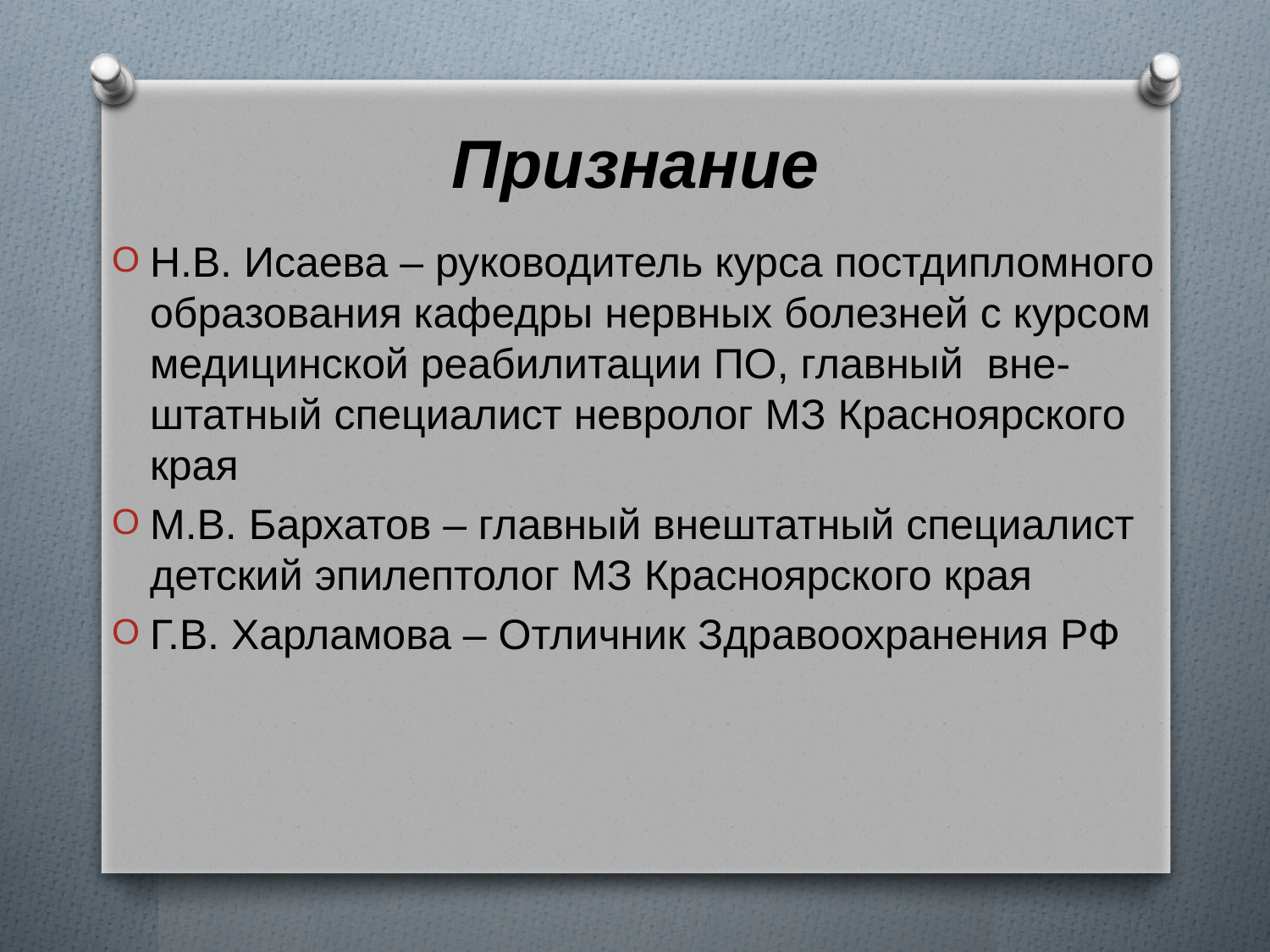

# Признание
Н.В. Исаева – руководитель курса постдипломного образования кафедры нервных болезней с курсом медицинской реабилитации ПО, главный  вне- штатный специалист невролог МЗ Красноярского края
М.В. Бархатов – главный внештатный специалист детский эпилептолог МЗ Красноярского края
Г.В. Харламова – Отличник Здравоохранения РФ